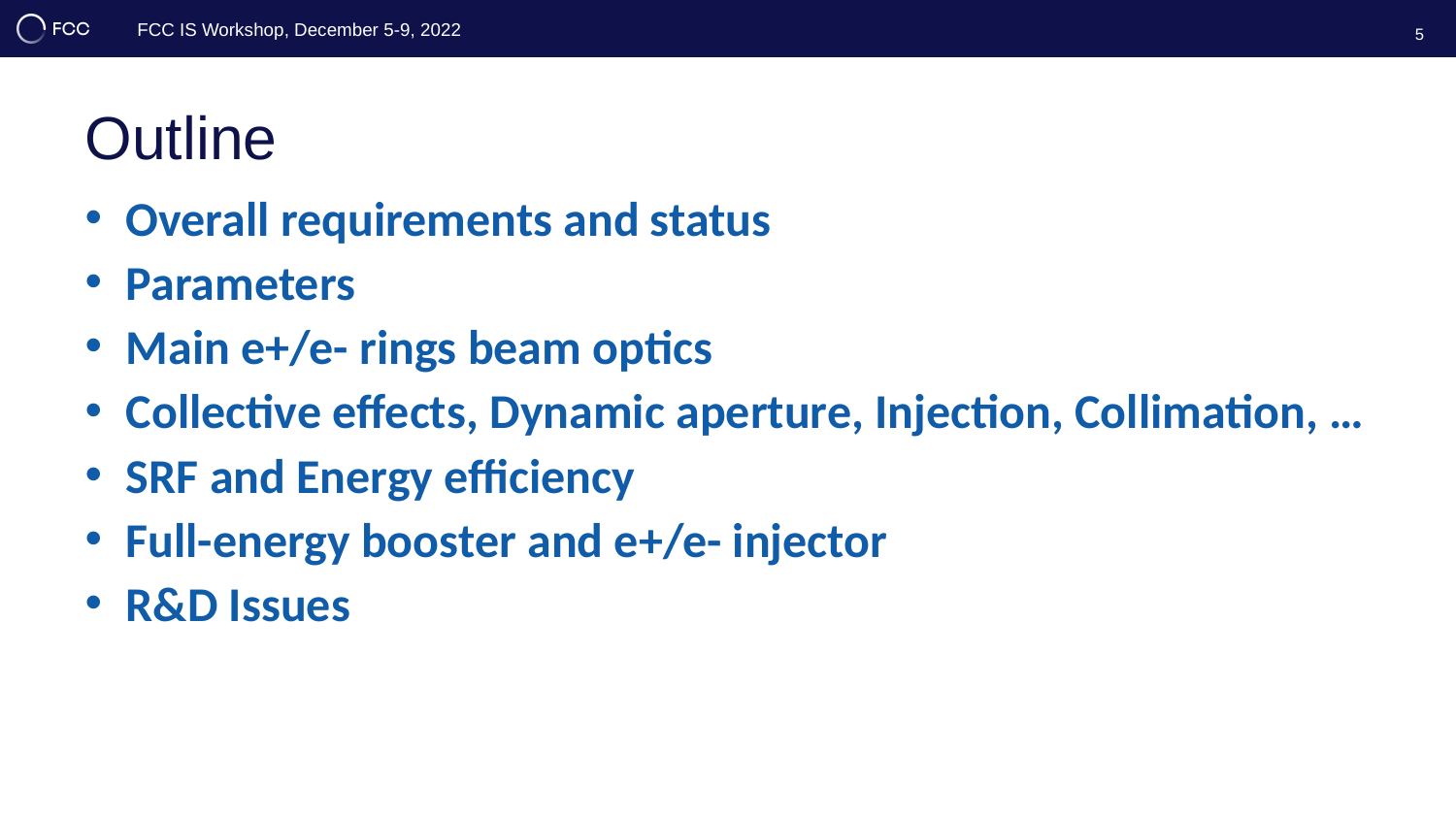

5
# Outline
Overall requirements and status
Parameters
Main e+/e- rings beam optics
Collective effects, Dynamic aperture, Injection, Collimation, …
SRF and Energy efficiency
Full-energy booster and e+/e- injector
R&D Issues